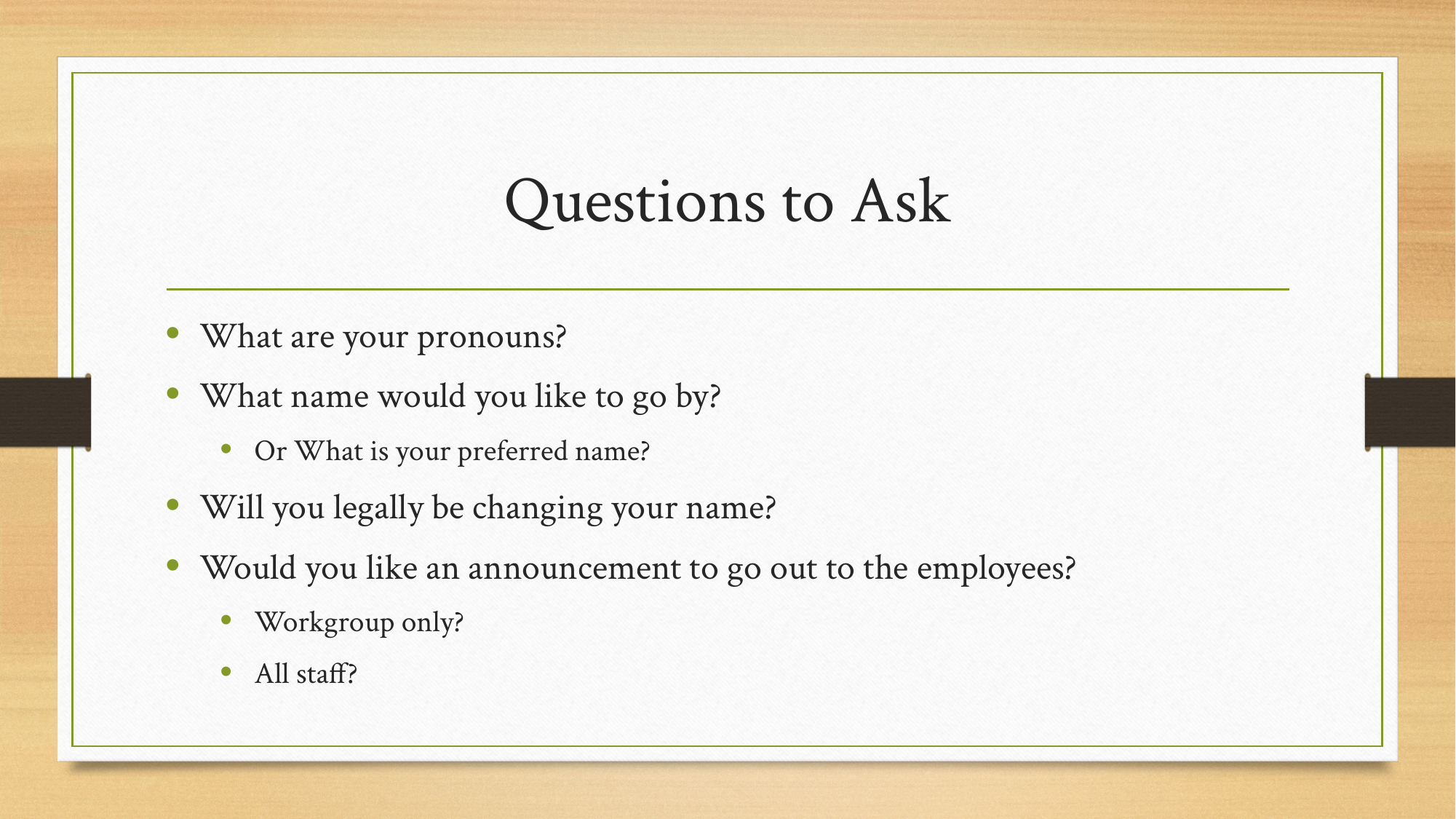

# Questions to Ask
What are your pronouns?
What name would you like to go by?
Or What is your preferred name?
Will you legally be changing your name?
Would you like an announcement to go out to the employees?
Workgroup only?
All staff?